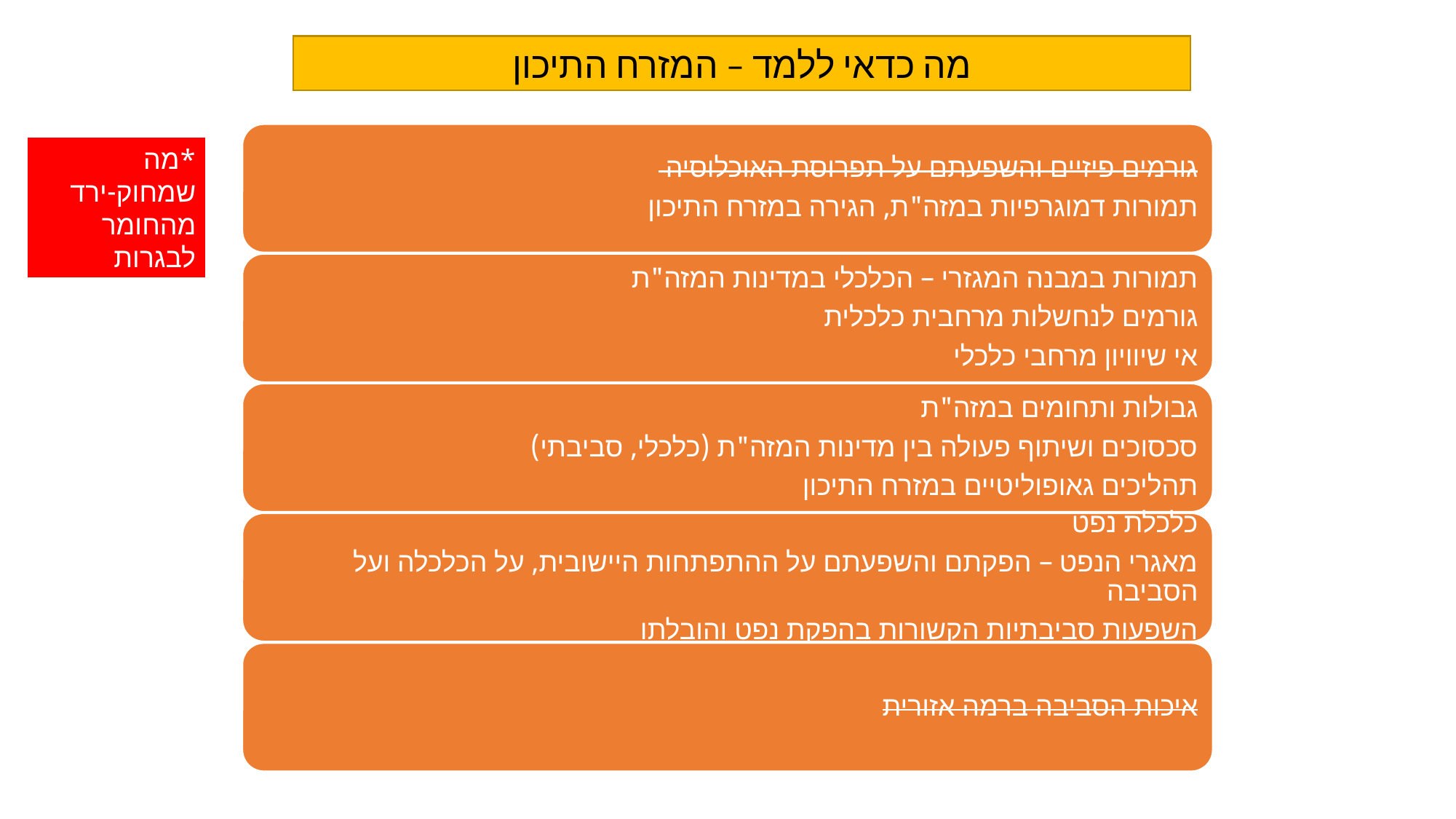

מה כדאי ללמד – המזרח התיכון
גורמים פיזיים והשפעתם על תפרוסת האוכלוסיה
תמורות דמוגרפיות במזה"ת, הגירה במזרח התיכון
תמורות במבנה המגזרי – הכלכלי במדינות המזה"ת
גורמים לנחשלות מרחבית כלכלית
אי שיוויון מרחבי כלכלי
גבולות ותחומים במזה"ת
סכסוכים ושיתוף פעולה בין מדינות המזה"ת (כלכלי, סביבתי)
תהליכים גאופוליטיים במזרח התיכון
כלכלת נפט
מאגרי הנפט – הפקתם והשפעתם על ההתפתחות היישובית, על הכלכלה ועל הסביבה
השפעות סביבתיות הקשורות בהפקת נפט והובלתו
איכות הסביבה ברמה אזורית
*מה שמחוק-ירד מהחומר לבגרות